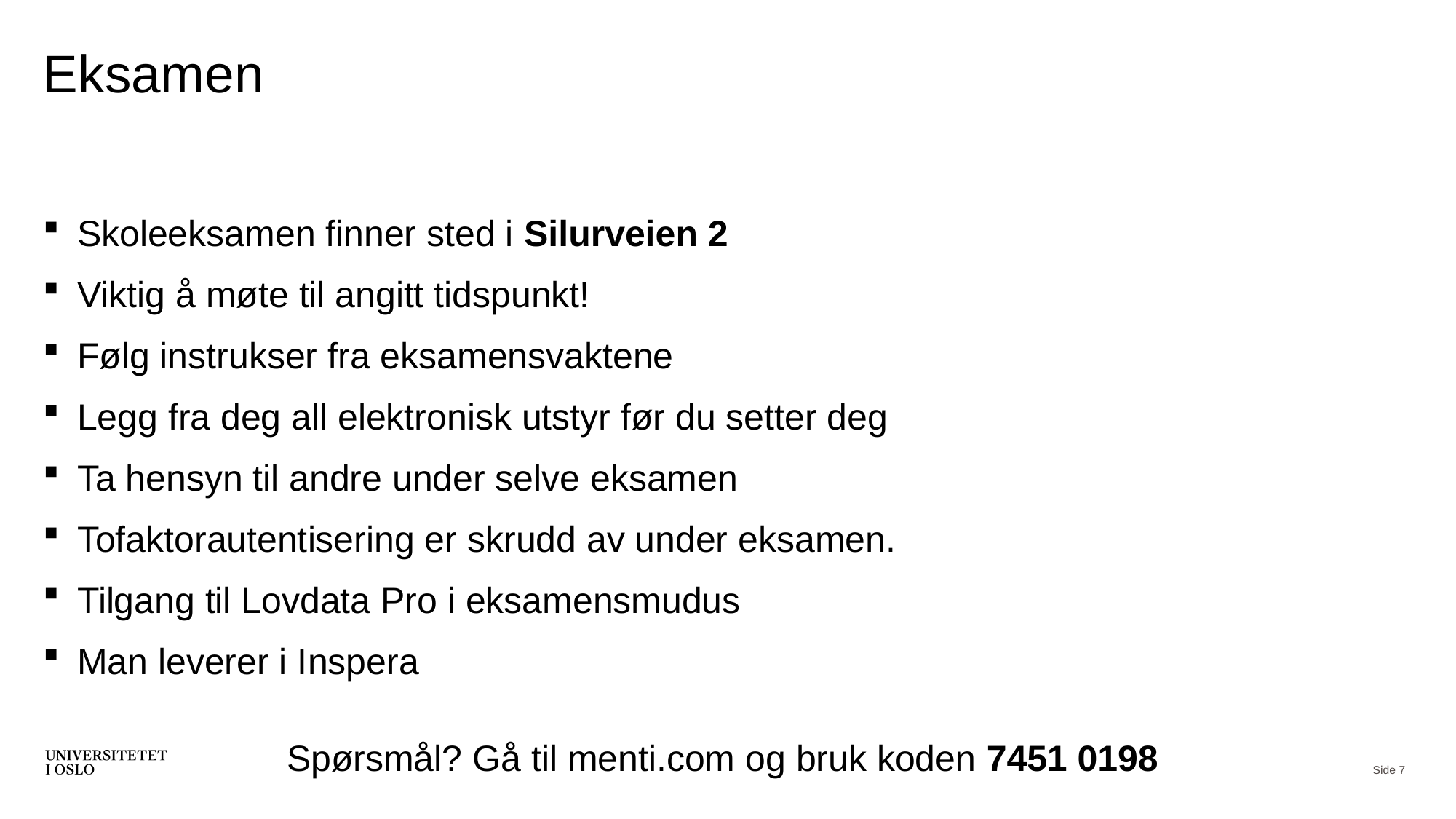

# Eksamen

Skoleeksamen finner sted i Silurveien 2
Viktig å møte til angitt tidspunkt!
Følg instrukser fra eksamensvaktene
Legg fra deg all elektronisk utstyr før du setter deg
Ta hensyn til andre under selve eksamen
Tofaktorautentisering er skrudd av under eksamen.
Tilgang til Lovdata Pro i eksamensmudus
Man leverer i Inspera

Spørsmål? Gå til menti.com og bruk koden 7451 0198
Side 7